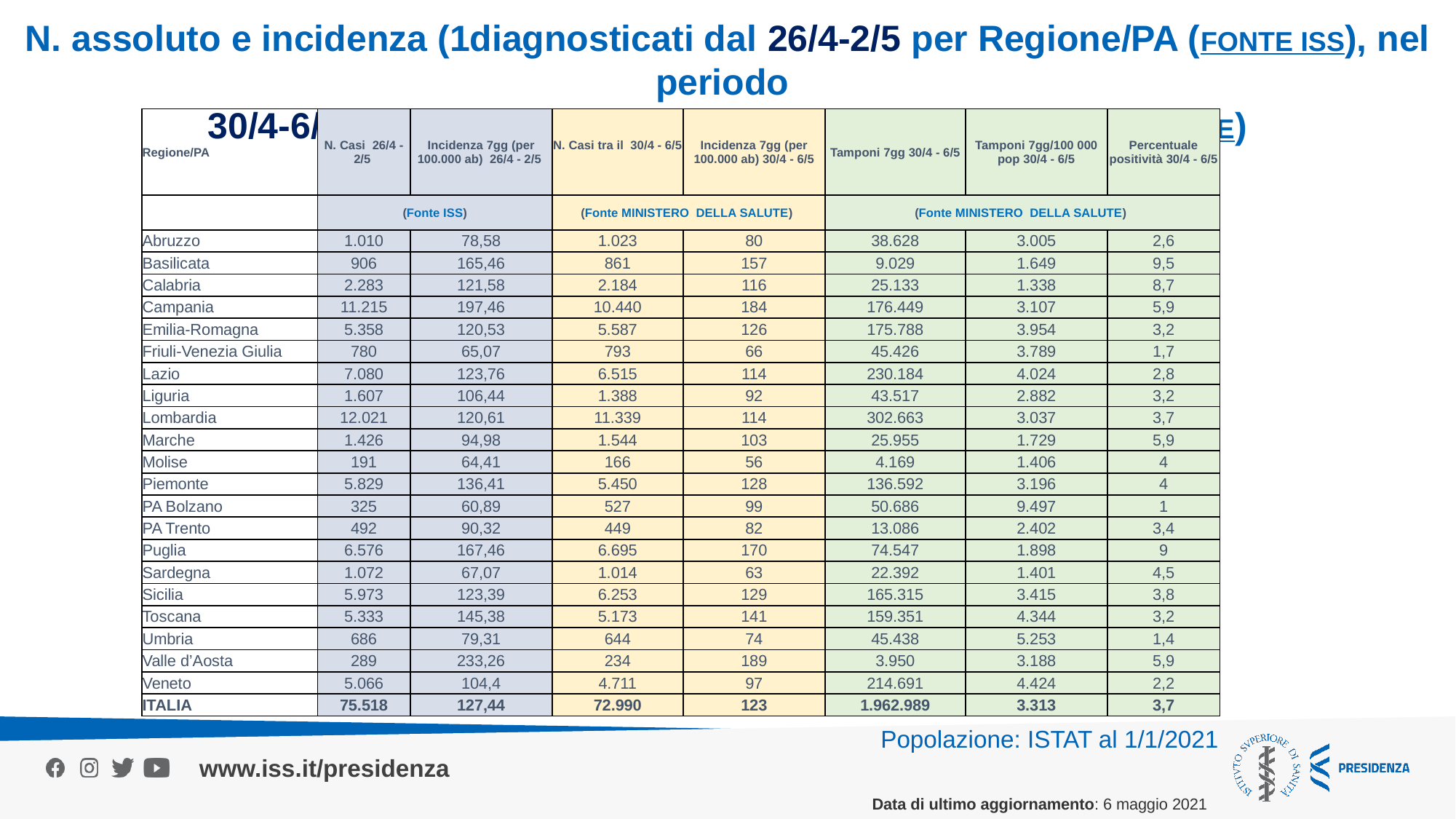

N. assoluto e incidenza (1diagnosticati dal 26/4-2/5 per Regione/PA (FONTE ISS), nel periodo
30/4-6/5, tamponi e % positività (FONTE MINISTERO DELLA SALUTE)

| Regione/PA | N. Casi 26/4 - 2/5 | Incidenza 7gg (per 100.000 ab) 26/4 - 2/5 | N. Casi tra il 30/4 - 6/5 | Incidenza 7gg (per 100.000 ab) 30/4 - 6/5 | Tamponi 7gg 30/4 - 6/5 | Tamponi 7gg/100 000 pop 30/4 - 6/5 | Percentuale positività 30/4 - 6/5 |
| --- | --- | --- | --- | --- | --- | --- | --- |
|  | (Fonte ISS) |  | (Fonte MINISTERO DELLA SALUTE) |  | (Fonte MINISTERO DELLA SALUTE) |  |  |
| Abruzzo | 1.010 | 78,58 | 1.023 | 80 | 38.628 | 3.005 | 2,6 |
| Basilicata | 906 | 165,46 | 861 | 157 | 9.029 | 1.649 | 9,5 |
| Calabria | 2.283 | 121,58 | 2.184 | 116 | 25.133 | 1.338 | 8,7 |
| Campania | 11.215 | 197,46 | 10.440 | 184 | 176.449 | 3.107 | 5,9 |
| Emilia-Romagna | 5.358 | 120,53 | 5.587 | 126 | 175.788 | 3.954 | 3,2 |
| Friuli-Venezia Giulia | 780 | 65,07 | 793 | 66 | 45.426 | 3.789 | 1,7 |
| Lazio | 7.080 | 123,76 | 6.515 | 114 | 230.184 | 4.024 | 2,8 |
| Liguria | 1.607 | 106,44 | 1.388 | 92 | 43.517 | 2.882 | 3,2 |
| Lombardia | 12.021 | 120,61 | 11.339 | 114 | 302.663 | 3.037 | 3,7 |
| Marche | 1.426 | 94,98 | 1.544 | 103 | 25.955 | 1.729 | 5,9 |
| Molise | 191 | 64,41 | 166 | 56 | 4.169 | 1.406 | 4 |
| Piemonte | 5.829 | 136,41 | 5.450 | 128 | 136.592 | 3.196 | 4 |
| PA Bolzano | 325 | 60,89 | 527 | 99 | 50.686 | 9.497 | 1 |
| PA Trento | 492 | 90,32 | 449 | 82 | 13.086 | 2.402 | 3,4 |
| Puglia | 6.576 | 167,46 | 6.695 | 170 | 74.547 | 1.898 | 9 |
| Sardegna | 1.072 | 67,07 | 1.014 | 63 | 22.392 | 1.401 | 4,5 |
| Sicilia | 5.973 | 123,39 | 6.253 | 129 | 165.315 | 3.415 | 3,8 |
| Toscana | 5.333 | 145,38 | 5.173 | 141 | 159.351 | 4.344 | 3,2 |
| Umbria | 686 | 79,31 | 644 | 74 | 45.438 | 5.253 | 1,4 |
| Valle d’Aosta | 289 | 233,26 | 234 | 189 | 3.950 | 3.188 | 5,9 |
| Veneto | 5.066 | 104,4 | 4.711 | 97 | 214.691 | 4.424 | 2,2 |
| ITALIA | 75.518 | 127,44 | 72.990 | 123 | 1.962.989 | 3.313 | 3,7 |
Popolazione: ISTAT al 1/1/2021
Data di ultimo aggiornamento: 6 maggio 2021